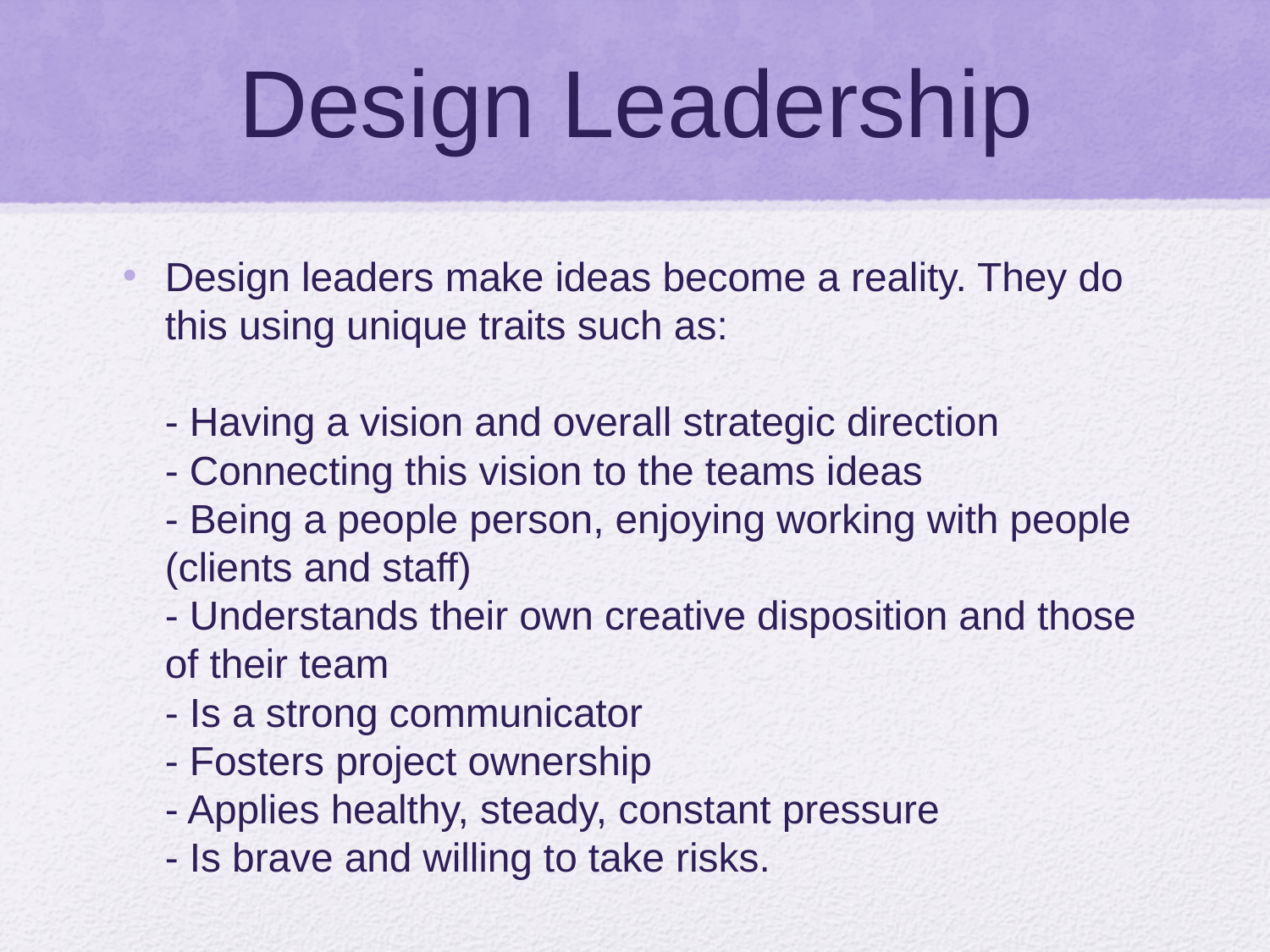

# Design Leadership
Design leaders make ideas become a reality. They do this using unique traits such as:
- Having a vision and overall strategic direction
- Connecting this vision to the teams ideas
- Being a people person, enjoying working with people (clients and staff)
- Understands their own creative disposition and those of their team
- Is a strong communicator
- Fosters project ownership
- Applies healthy, steady, constant pressure
- Is brave and willing to take risks.